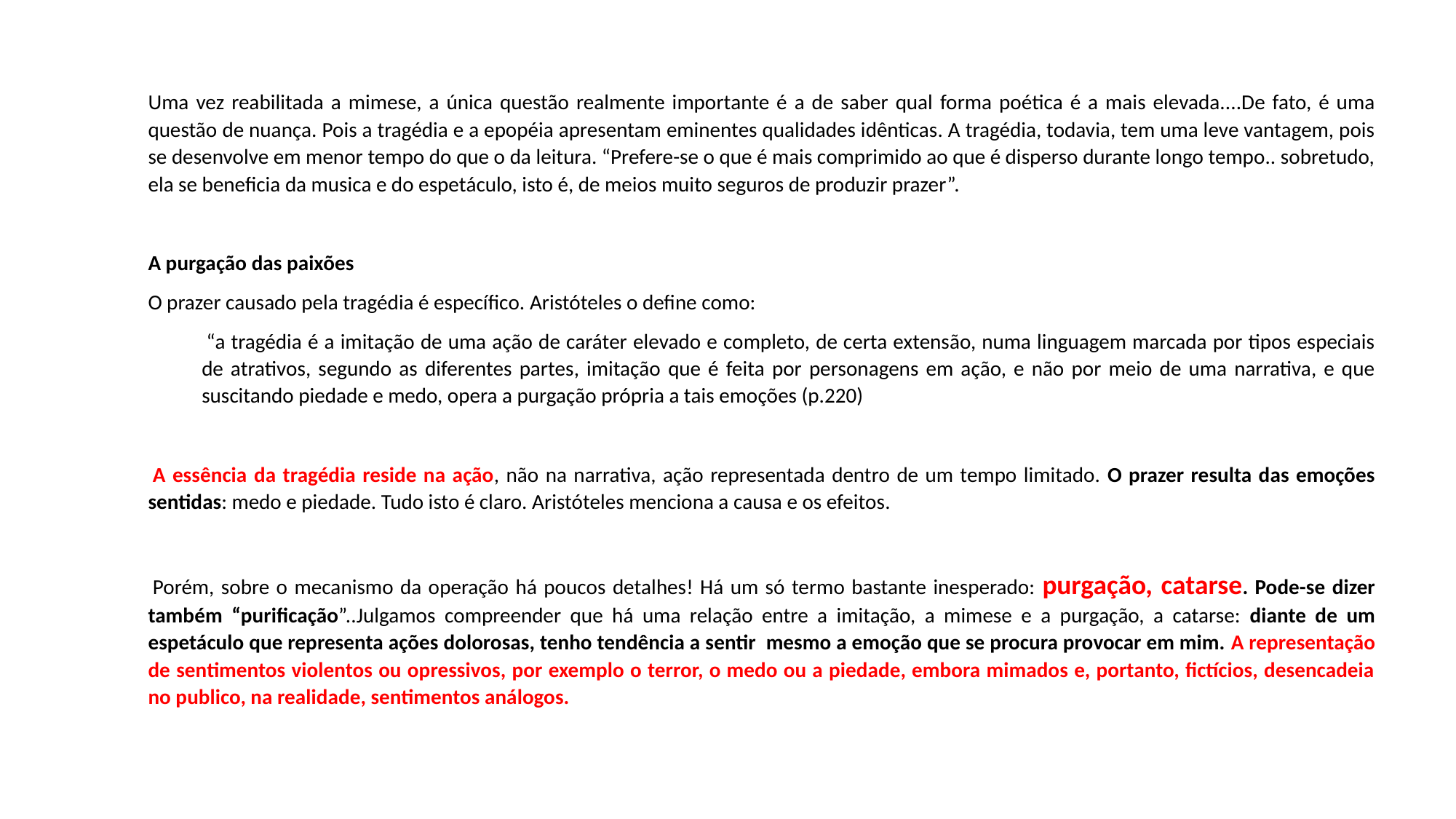

Uma vez reabilitada a mimese, a única questão realmente importante é a de saber qual forma poética é a mais elevada....De fato, é uma questão de nuança. Pois a tragédia e a epopéia apresentam eminentes qualidades idênticas. A tragédia, todavia, tem uma leve vantagem, pois se desenvolve em menor tempo do que o da leitura. “Prefere-se o que é mais comprimido ao que é disperso durante longo tempo.. sobretudo, ela se beneficia da musica e do espetáculo, isto é, de meios muito seguros de produzir prazer”.

A purgação das paixões
O prazer causado pela tragédia é específico. Aristóteles o define como:
“a tragédia é a imitação de uma ação de caráter elevado e completo, de certa extensão, numa linguagem marcada por tipos especiais de atrativos, segundo as diferentes partes, imitação que é feita por personagens em ação, e não por meio de uma narrativa, e que suscitando piedade e medo, opera a purgação própria a tais emoções (p.220)

A essência da tragédia reside na ação, não na narrativa, ação representada dentro de um tempo limitado. O prazer resulta das emoções sentidas: medo e piedade. Tudo isto é claro. Aristóteles menciona a causa e os efeitos.

Porém, sobre o mecanismo da operação há poucos detalhes! Há um só termo bastante inesperado: purgação, catarse. Pode-se dizer também “purificação”..Julgamos compreender que há uma relação entre a imitação, a mimese e a purgação, a catarse: diante de um espetáculo que representa ações dolorosas, tenho tendência a sentir  mesmo a emoção que se procura provocar em mim. A representação de sentimentos violentos ou opressivos, por exemplo o terror, o medo ou a piedade, embora mimados e, portanto, fictícios, desencadeia no publico, na realidade, sentimentos análogos.